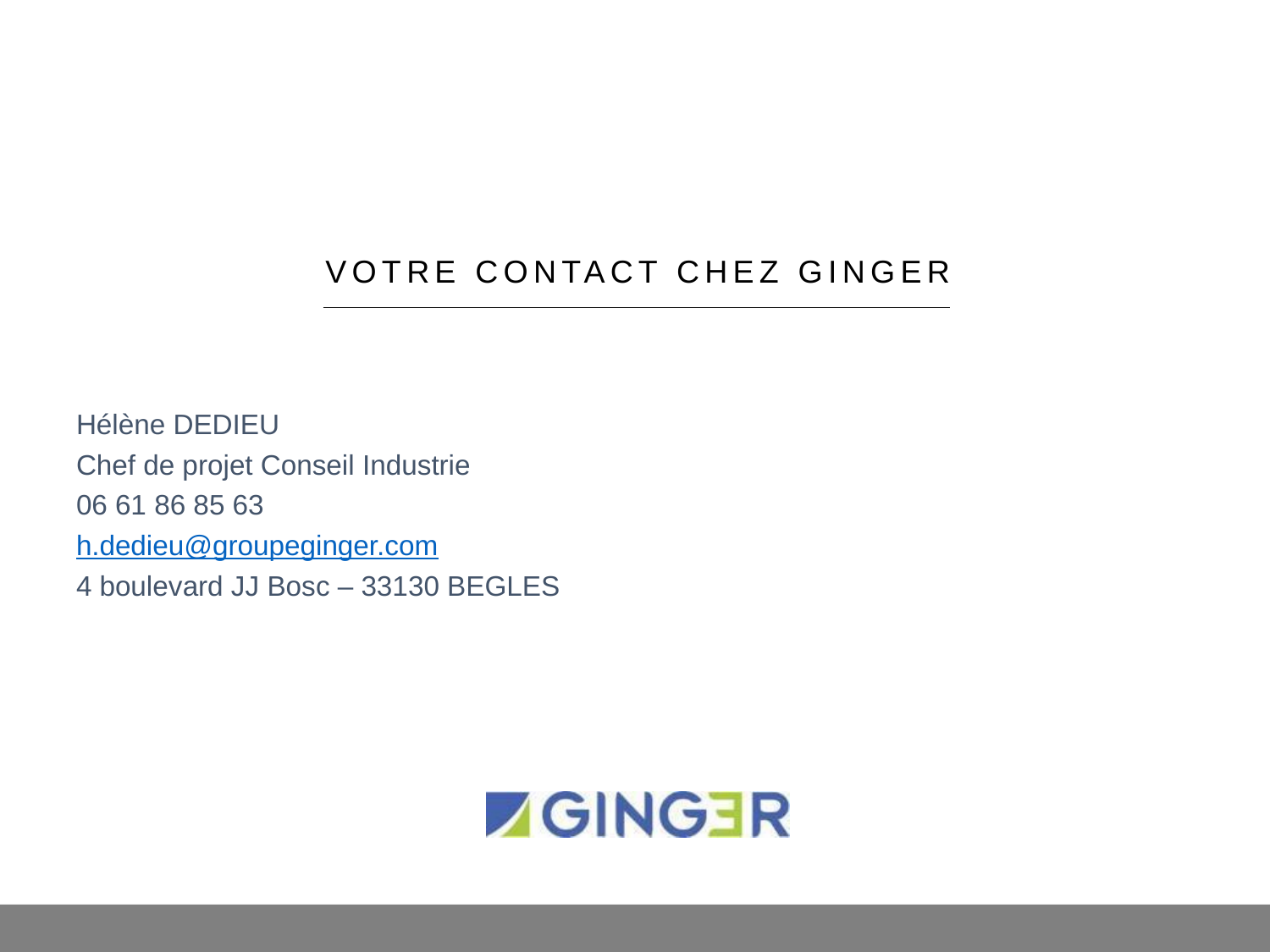

# Hélène DEDIEU Chef de projet Conseil Industrie 06 61 86 85 63 h.dedieu@groupeginger.com 4 boulevard JJ Bosc – 33130 BEGLES